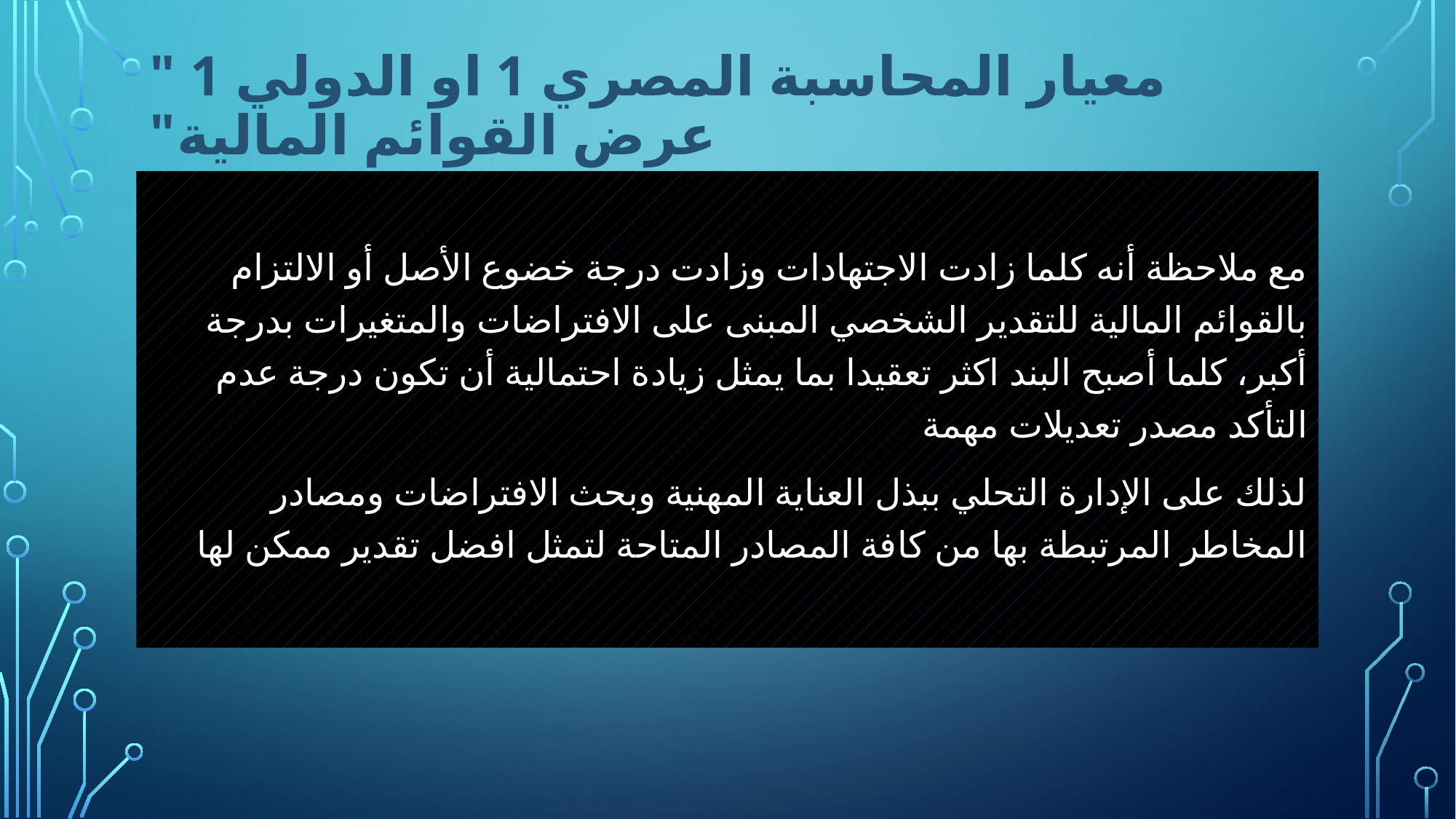

# معيار المحاسبة المصري 1 او الدولي 1 " عرض القوائم المالية"

مع ملاحظة أنه كلما زادت الاجتهادات وزادت درجة خضوع الأصل أو الالتزام بالقوائم المالية للتقدير الشخصي المبنى على الافتراضات والمتغيرات بدرجة أكبر، كلما أصبح البند اكثر تعقيدا بما يمثل زيادة احتمالية أن تكون درجة عدم التأكد مصدر تعديلات مهمة
لذلك على الإدارة التحلي ببذل العناية المهنية وبحث الافتراضات ومصادر المخاطر المرتبطة بها من كافة المصادر المتاحة لتمثل افضل تقدير ممكن لها